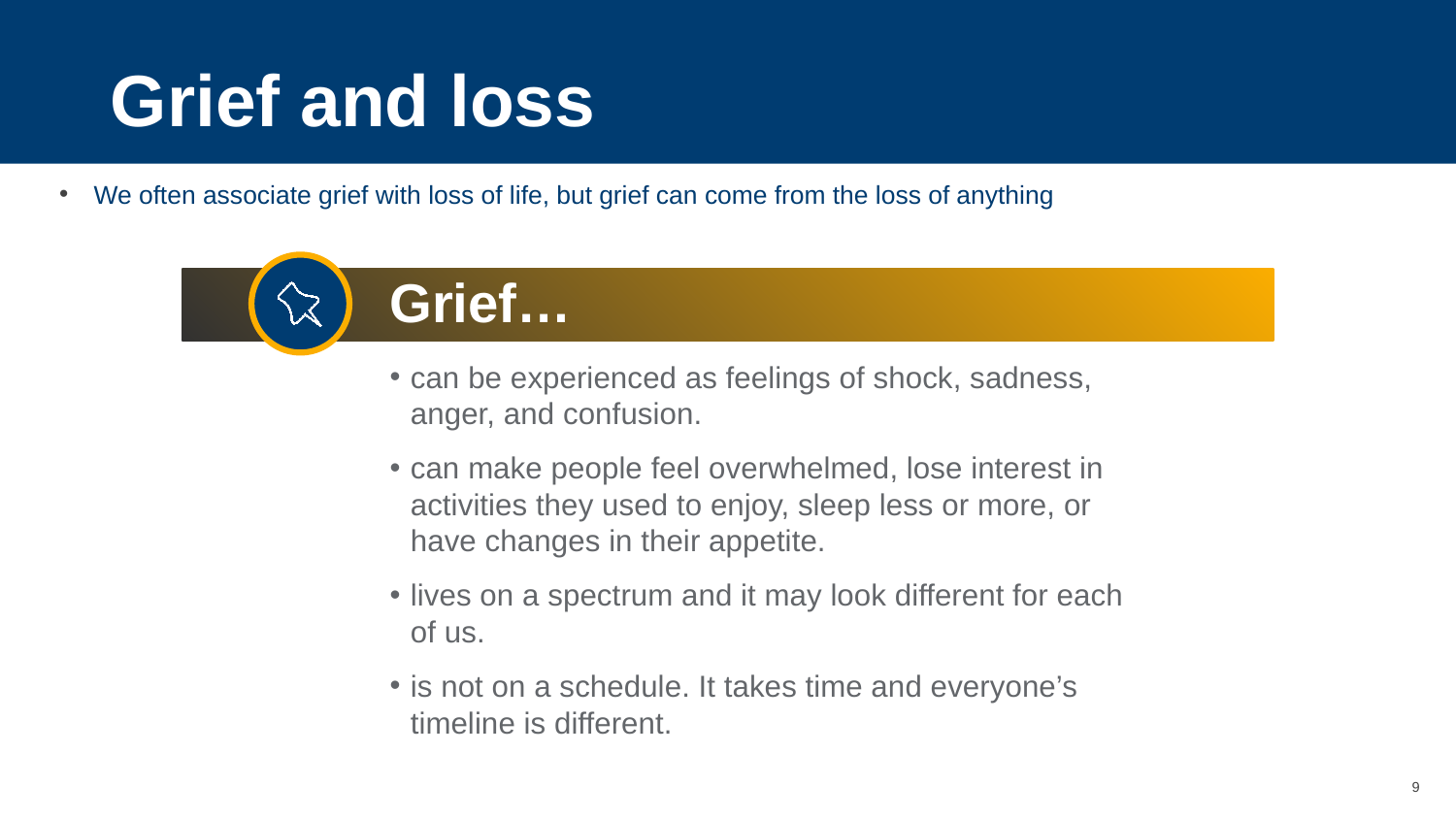

Grief and loss
We often associate grief with loss of life, but grief can come from the loss of anything

Grief…
can be experienced as feelings of shock, sadness, anger, and confusion.
can make people feel overwhelmed, lose interest in activities they used to enjoy, sleep less or more, or have changes in their appetite.
lives on a spectrum and it may look different for each of us.
is not on a schedule. It takes time and everyone’s timeline is different.
9